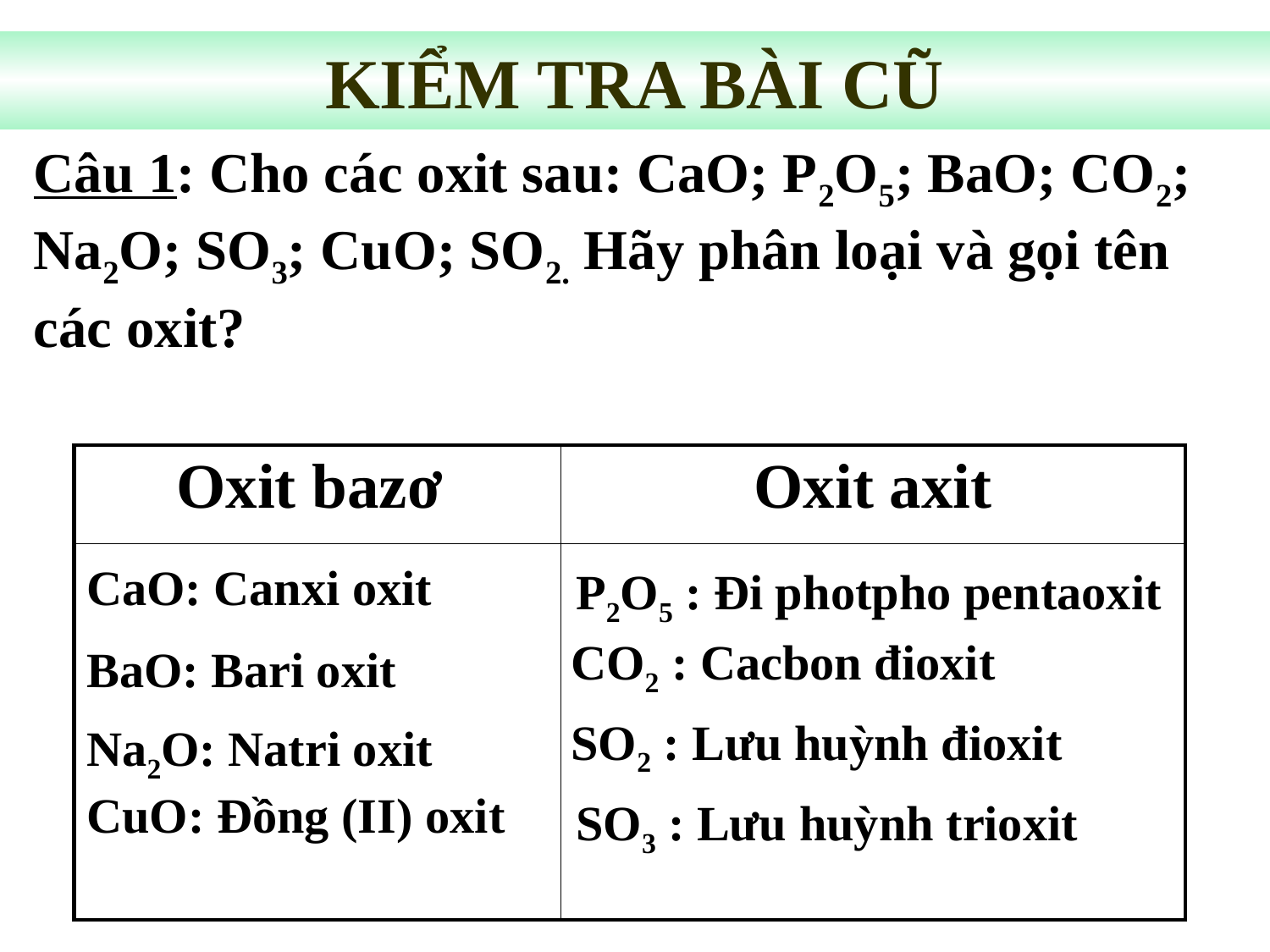

KIỂM TRA BÀI CŨ

Câu 1: Cho các oxit sau: CaO; P2O5; BaO; CO2; Na2O; SO3; CuO; SO2. Hãy phân loại và gọi tên các oxit?
| Oxit bazơ | Oxit axit |
| --- | --- |
|  |  |
CaO: Canxi oxit
P2O5 : Đi photpho pentaoxit
CO2 : Cacbon đioxit
BaO: Bari oxit
SO2 : Lưu huỳnh đioxit
Na2O: Natri oxit
CuO: Đồng (II) oxit
SO3 : Lưu huỳnh trioxit